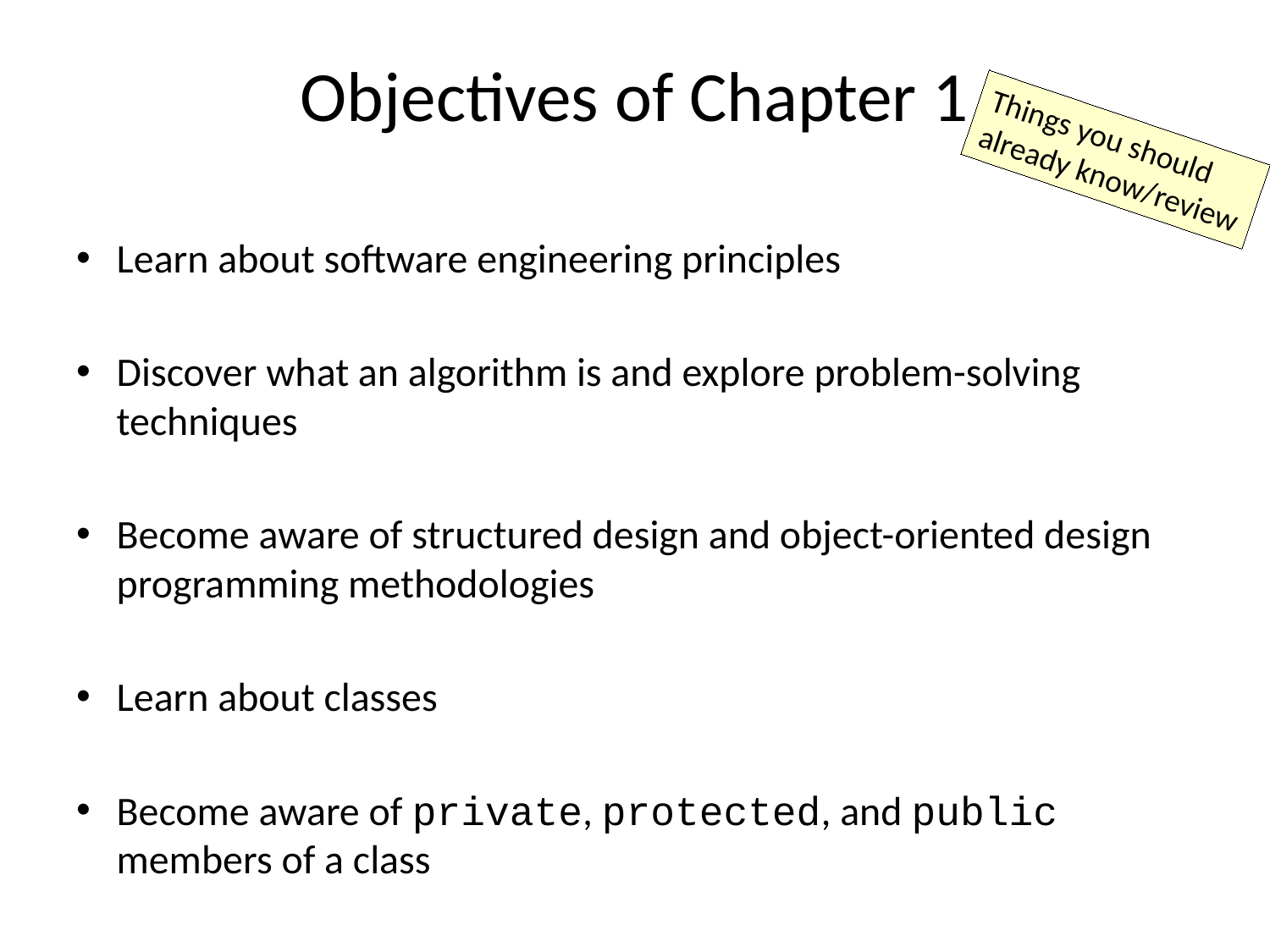

# Objectives of Chapter 1
Things you should
already know/review

Learn about software engineering principles

Discover what an algorithm is and explore problem-solving techniques

Become aware of structured design and object-oriented design programming methodologies

Learn about classes

Become aware of private, protected, and public members of a class